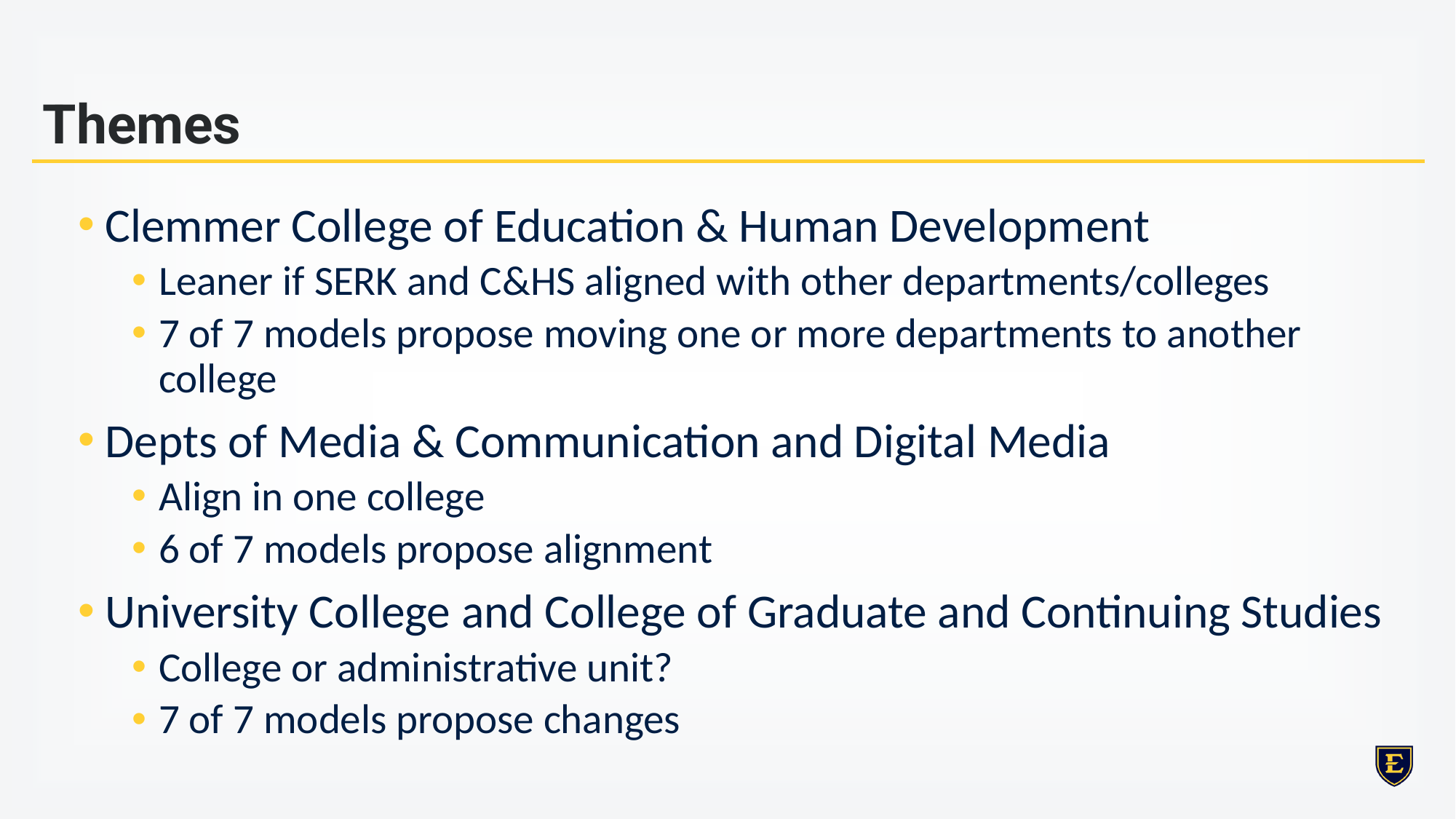

# Themes
Clemmer College of Education & Human Development
Leaner if SERK and C&HS aligned with other departments/colleges
7 of 7 models propose moving one or more departments to another college
Depts of Media & Communication and Digital Media
Align in one college
6 of 7 models propose alignment
University College and College of Graduate and Continuing Studies
College or administrative unit?
7 of 7 models propose changes